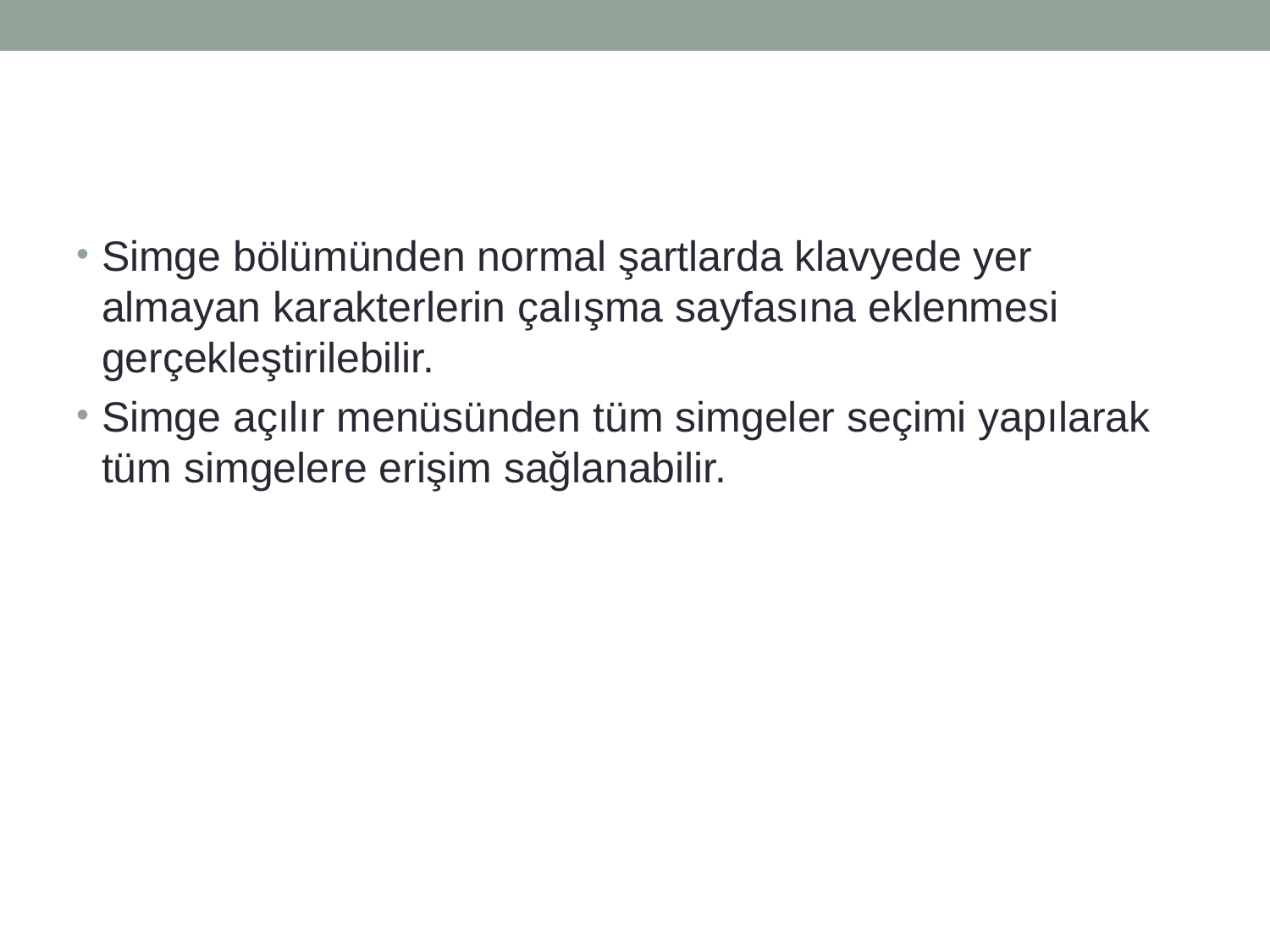

#
Simge bölümünden normal şartlarda klavyede yer almayan karakterlerin çalışma sayfasına eklenmesi gerçekleştirilebilir.
Simge açılır menüsünden tüm simgeler seçimi yapılarak tüm simgelere erişim sağlanabilir.